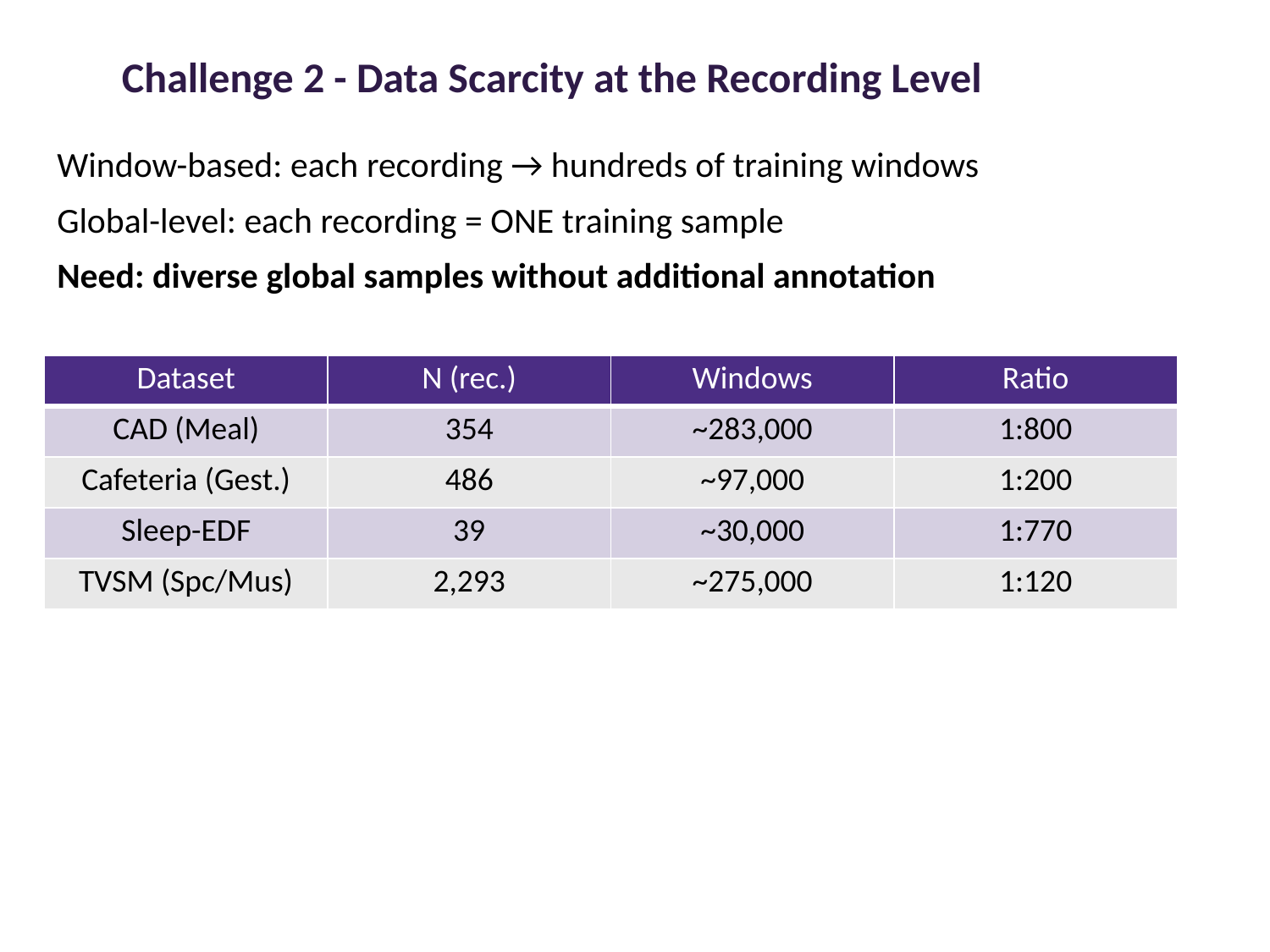

# Challenge 2 - Data Scarcity at the Recording Level
Window-based: each recording → hundreds of training windows
Global-level: each recording = ONE training sample
Need: diverse global samples without additional annotation
| Dataset | N (rec.) | Windows | Ratio |
| --- | --- | --- | --- |
| CAD (Meal) | 354 | ~283,000 | 1:800 |
| Cafeteria (Gest.) | 486 | ~97,000 | 1:200 |
| Sleep-EDF | 39 | ~30,000 | 1:770 |
| TVSM (Spc/Mus) | 2,293 | ~275,000 | 1:120 |